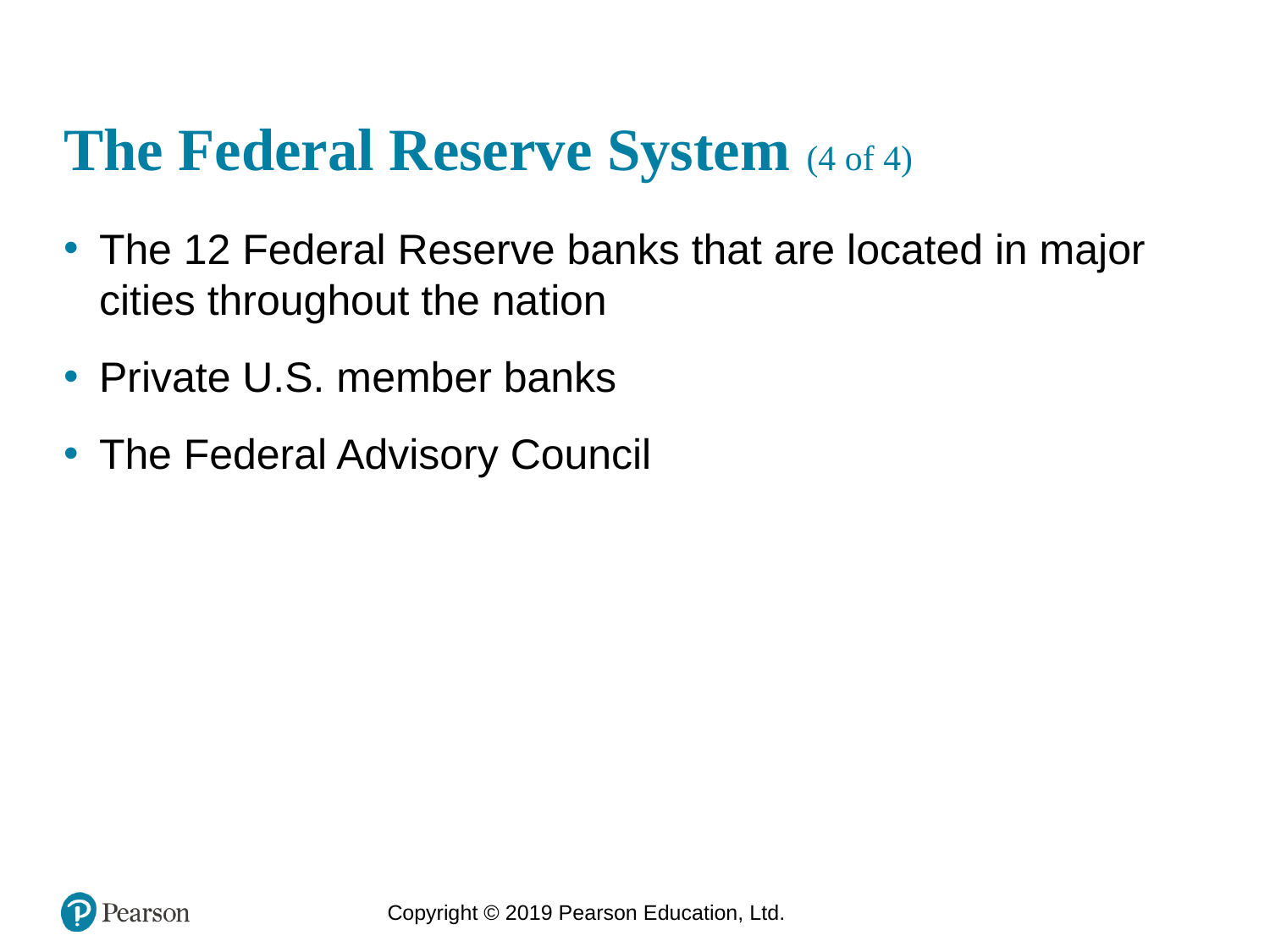

# The Federal Reserve System (4 of 4)
The 12 Federal Reserve banks that are located in major cities throughout the nation
Private U.S. member banks
The Federal Advisory Council